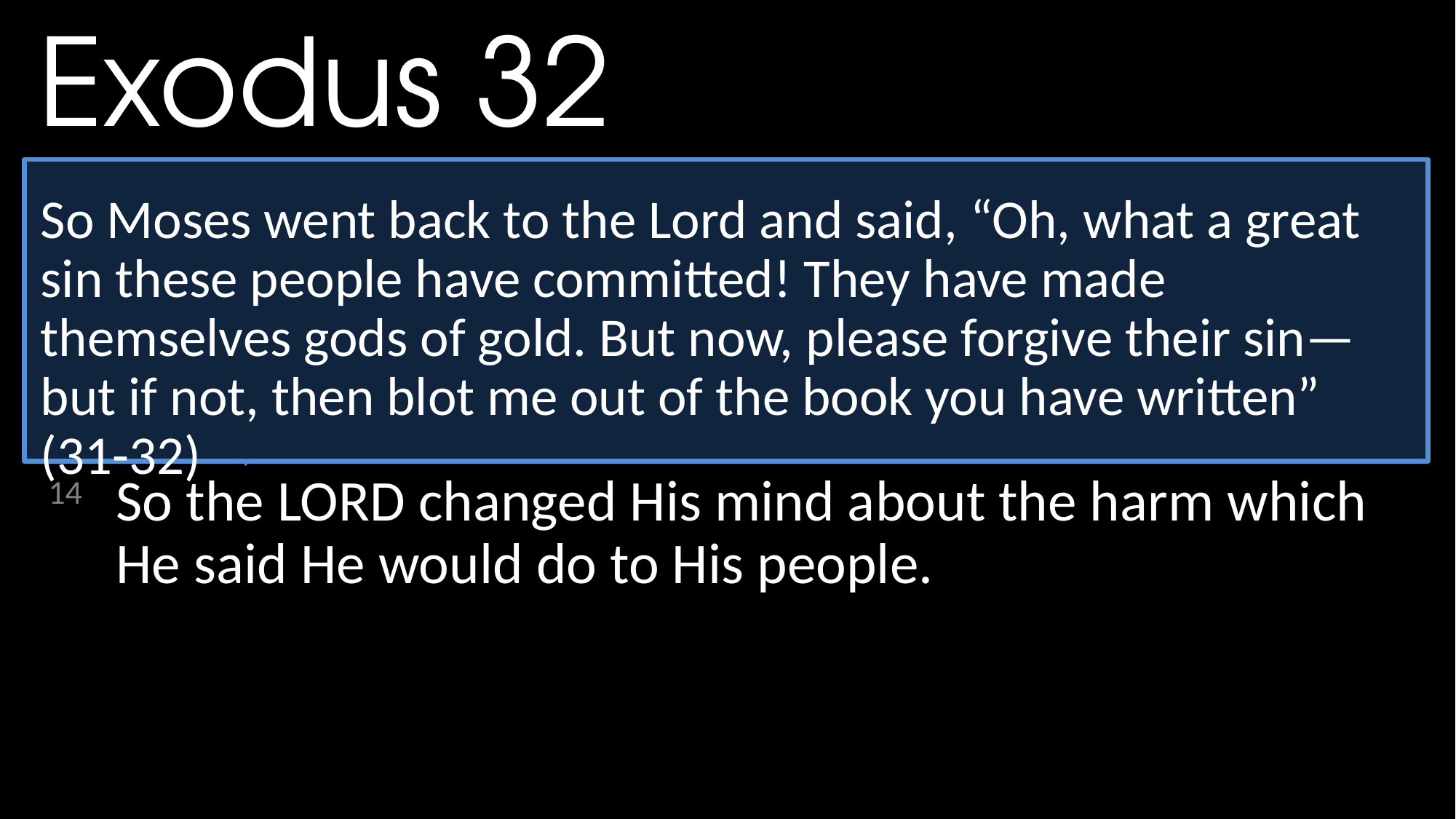

Exodus 32
13	 Remember your servants Abraham, Isaac and Israel, to whom you swore by your own self: ‘I will make your descendants as numerous as the stars in the sky and I will give your descendants all this land I promised them, and it will be their inheritance forever.’ ”
14	So the LORD changed His mind about the harm which He said He would do to His people.

So Moses went back to the Lord and said, “Oh, what a great sin these people have committed! They have made themselves gods of gold. But now, please forgive their sin—but if not, then blot me out of the book you have written” (31-32)